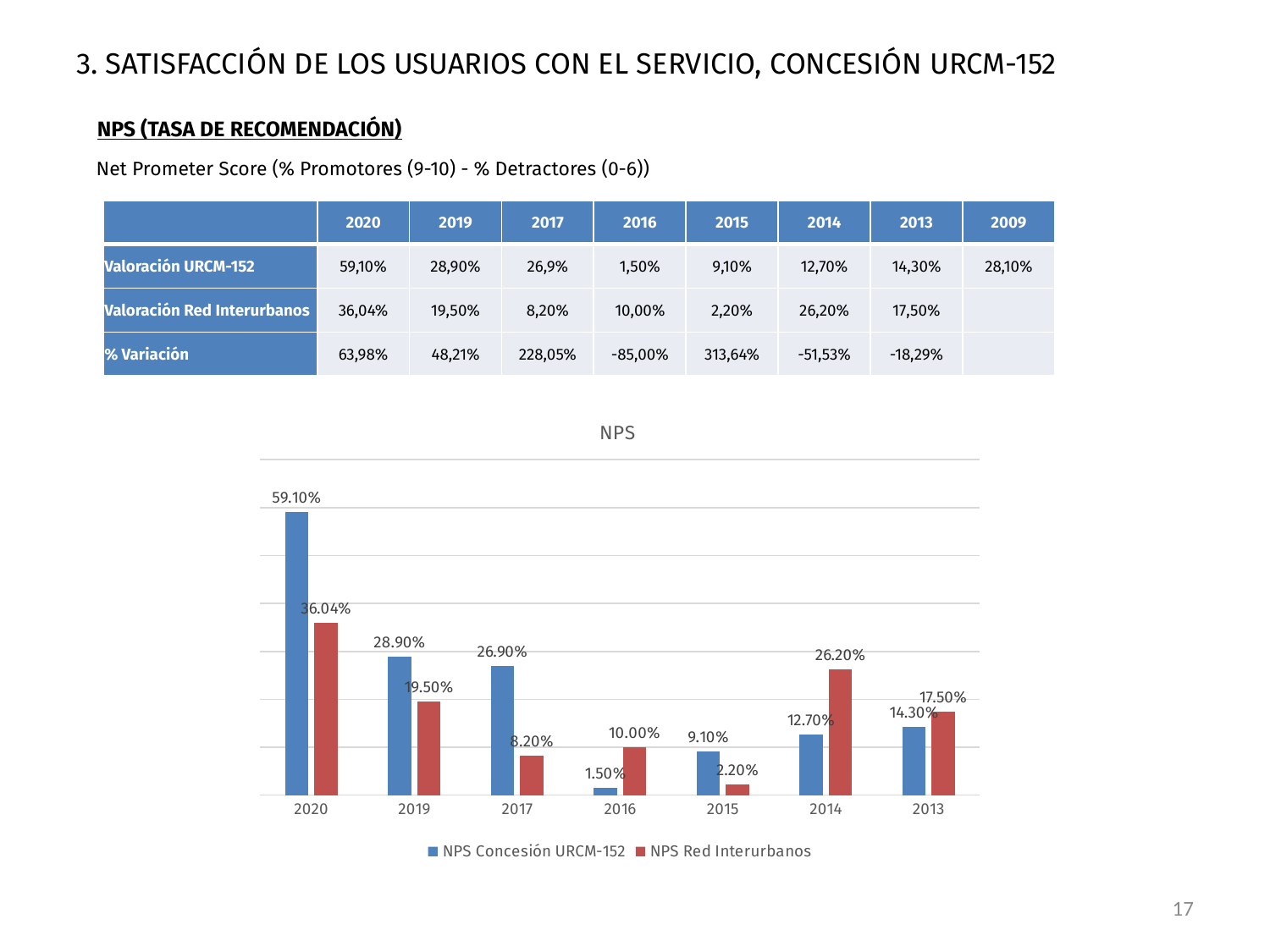

# 3. SATISFACCIÓN DE LOS USUARIOS CON EL SERVICIO, CONCESIÓN URCM-152
NPS (TASA DE RECOMENDACIÓN)
Net Prometer Score (% Promotores (9-10) - % Detractores (0-6))
|  | 2020 | 2019 | 2017 | 2016 | 2015 | 2014 | 2013 | 2009 |
| --- | --- | --- | --- | --- | --- | --- | --- | --- |
| Valoración URCM-152 | 59,10% | 28,90% | 26,9% | 1,50% | 9,10% | 12,70% | 14,30% | 28,10% |
| Valoración Red Interurbanos | 36,04% | 19,50% | 8,20% | 10,00% | 2,20% | 26,20% | 17,50% |  |
| % Variación | 63,98% | 48,21% | 228,05% | -85,00% | 313,64% | -51,53% | -18,29% |  |

### Chart: NPS

| Category | NPS Concesión URCM-152 | NPS Red Interurbanos |
|---|---|---|
| 2020 | 0.591 | 0.3604 |
| 2019 | 0.289 | 0.195 |
| 2017 | 0.269 | 0.082 |
| 2016 | 0.015 | 0.1 |
| 2015 | 0.091 | 0.022 |
| 2014 | 0.127 | 0.262 |
| 2013 | 0.143 | 0.175 |
17